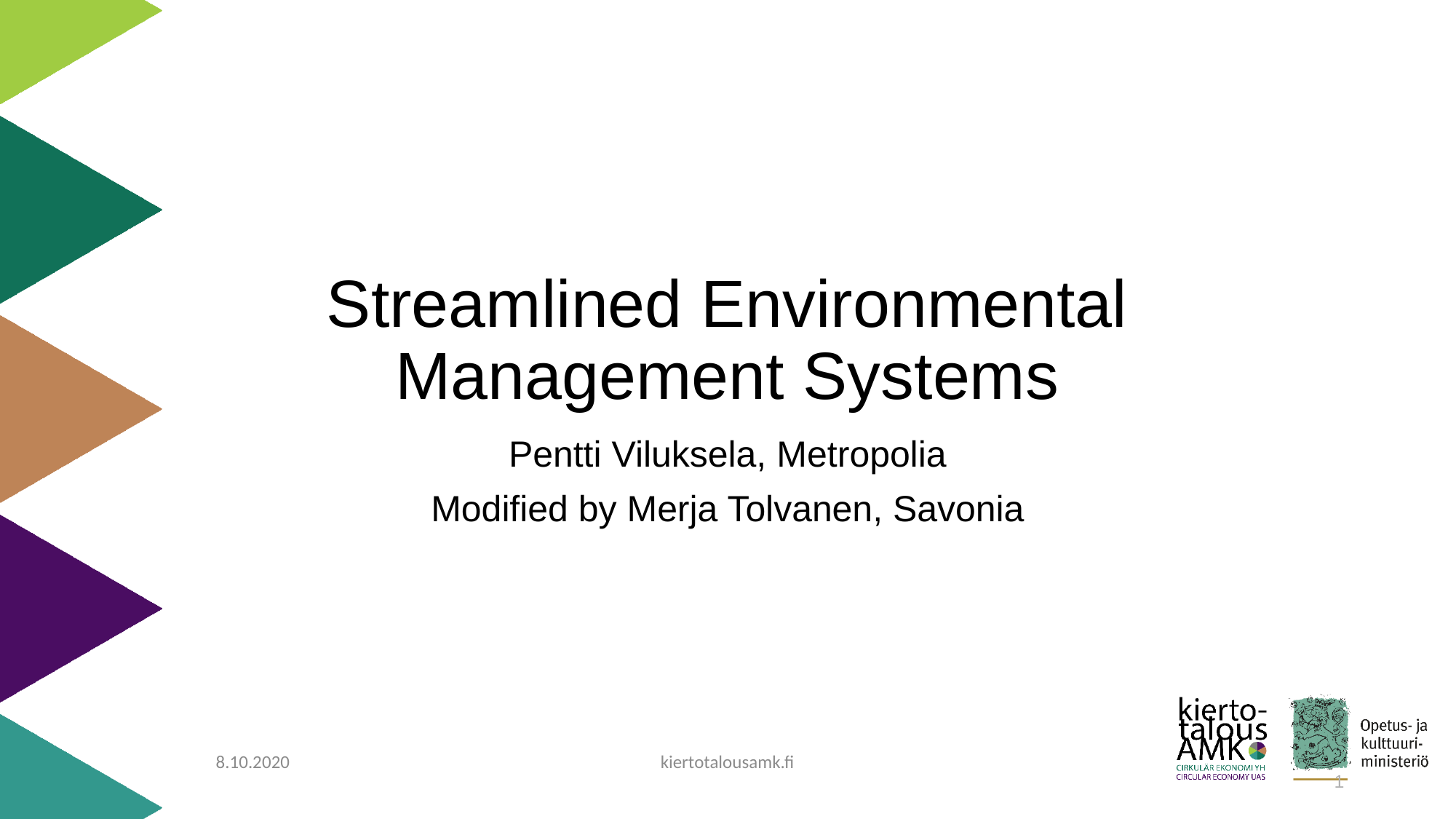

# Streamlined Environmental Management Systems
Pentti Viluksela, Metropolia
Modified by Merja Tolvanen, Savonia
8.10.2020
kiertotalousamk.fi
1